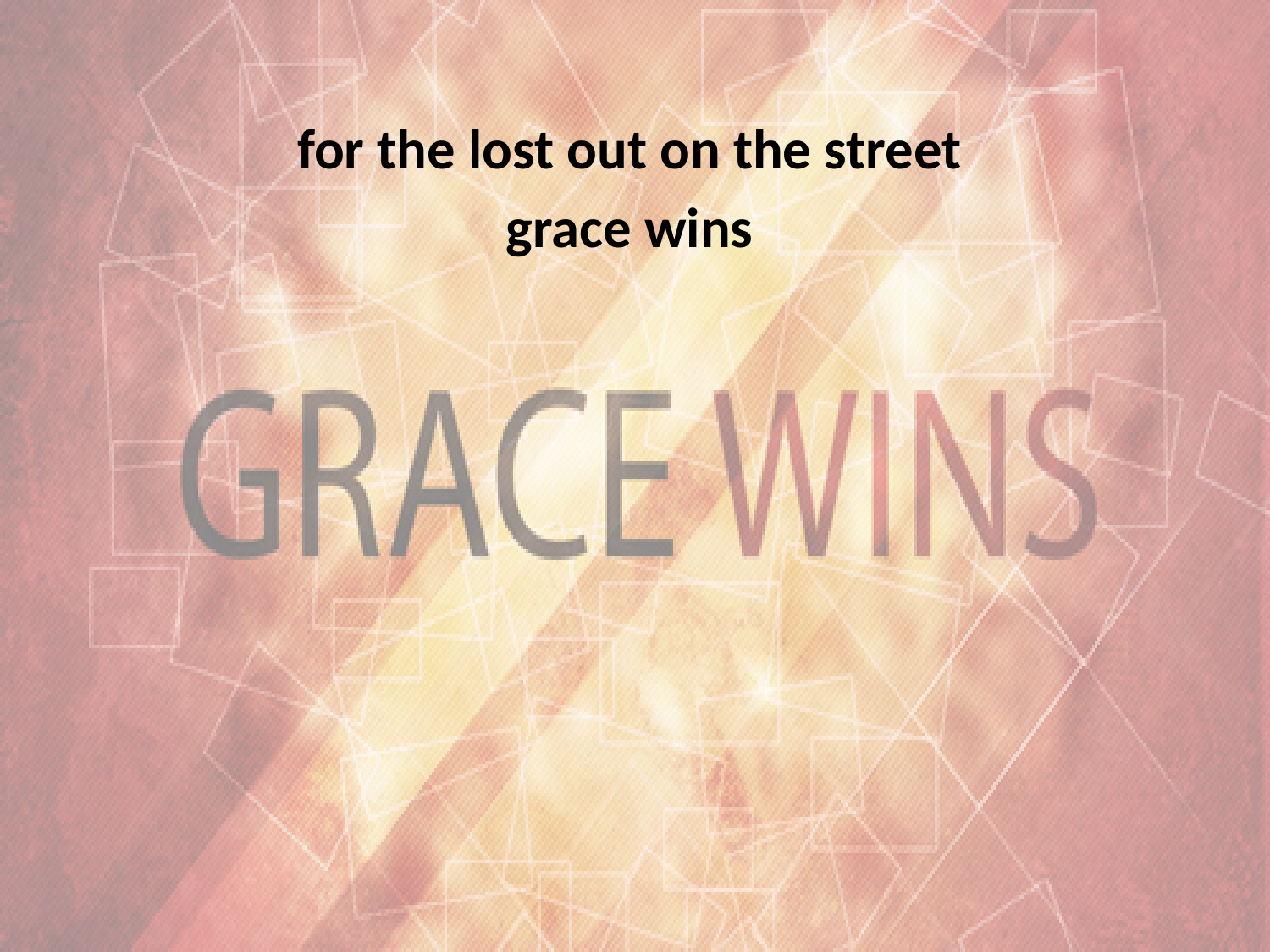

for the lost out on the street
grace wins